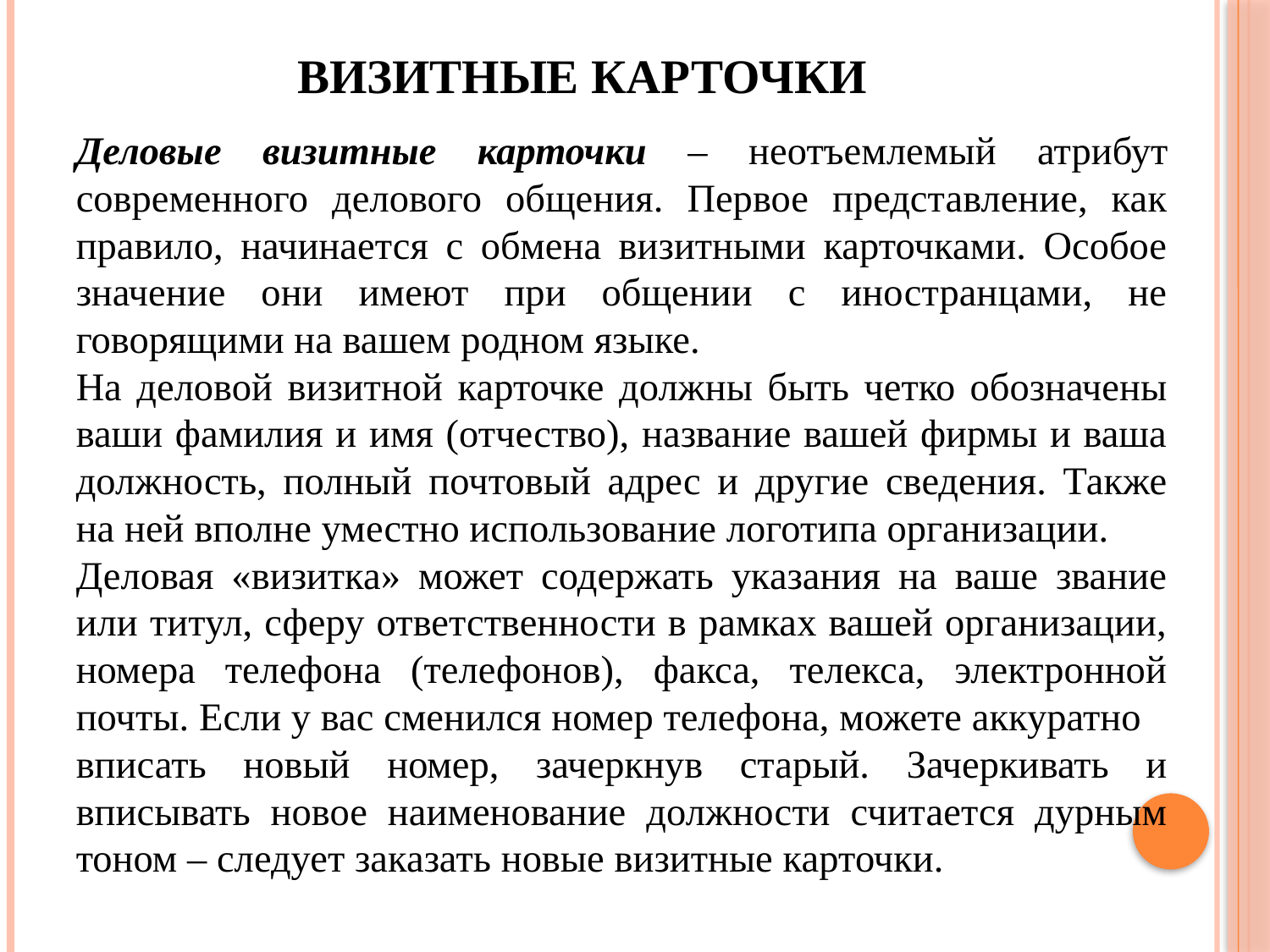

# Визитные карточки
Деловые визитные карточки – неотъемлемый атрибут современного делового общения. Первое представление, как правило, начинается с обмена визитными карточками. Особое значение они имеют при общении с иностранцами, не говорящими на вашем родном языке.
На деловой визитной карточке должны быть четко обозначены ваши фамилия и имя (отчество), название вашей фирмы и ваша должность, полный почтовый адрес и другие сведения. Также на ней вполне уместно использование логотипа организации.
Деловая «визитка» может содержать указания на ваше звание или титул, сферу ответственности в рамках вашей организации, номера телефона (телефонов), факса, телекса, электронной почты. Если у вас сменился номер телефона, можете аккуратно
вписать новый номер, зачеркнув старый. Зачеркивать и вписывать новое наименование должности считается дурным тоном – следует заказать новые визитные карточки.